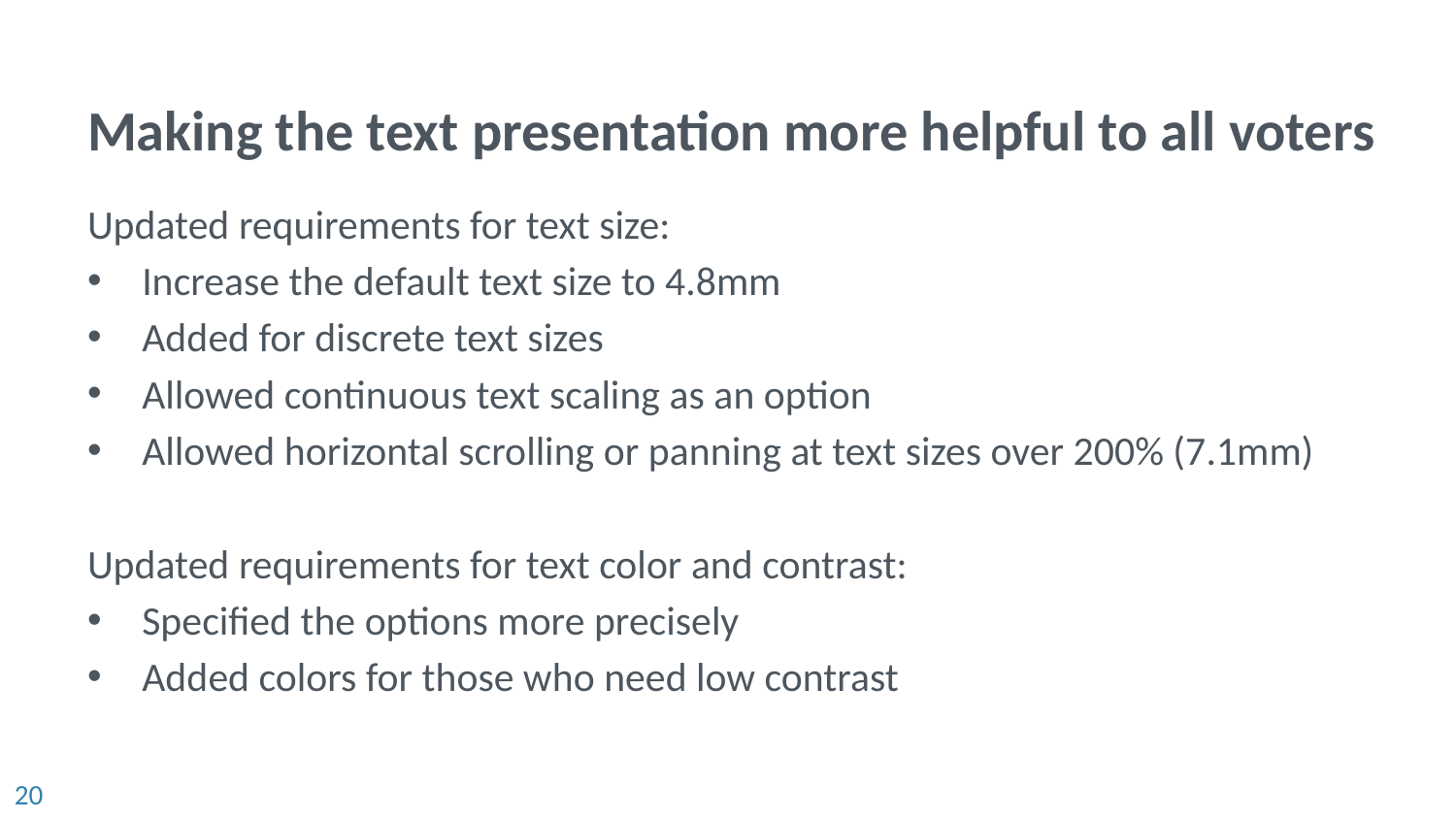

# Making the text presentation more helpful to all voters
Updated requirements for text size:
Increase the default text size to 4.8mm
Added for discrete text sizes
Allowed continuous text scaling as an option
Allowed horizontal scrolling or panning at text sizes over 200% (7.1mm)

Updated requirements for text color and contrast:
Specified the options more precisely
Added colors for those who need low contrast